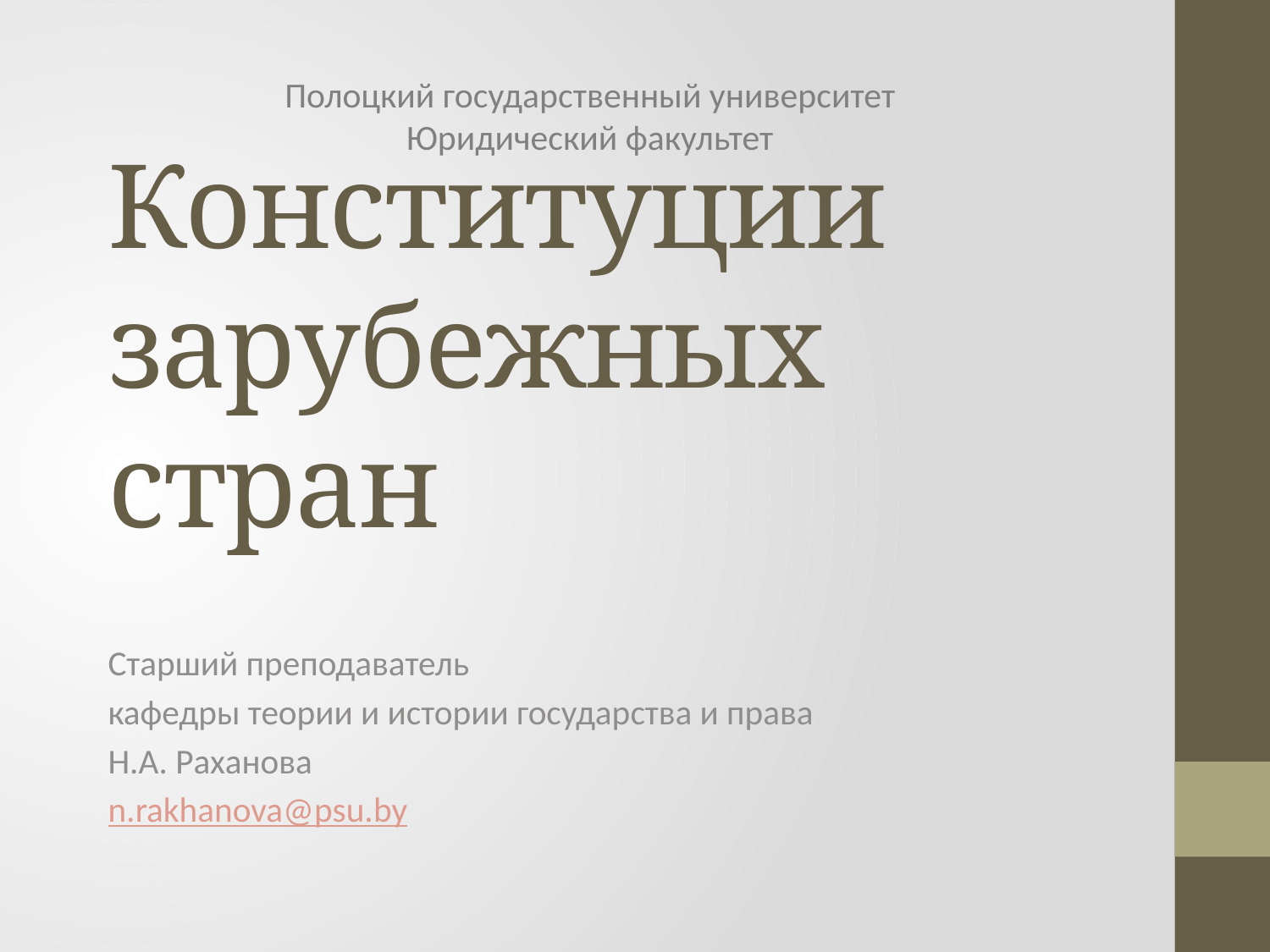

Полоцкий государственный университет
Юридический факультет
# Конституции зарубежных стран
Старший преподаватель
кафедры теории и истории государства и права
Н.А. Раханова
n.rakhanova@psu.by